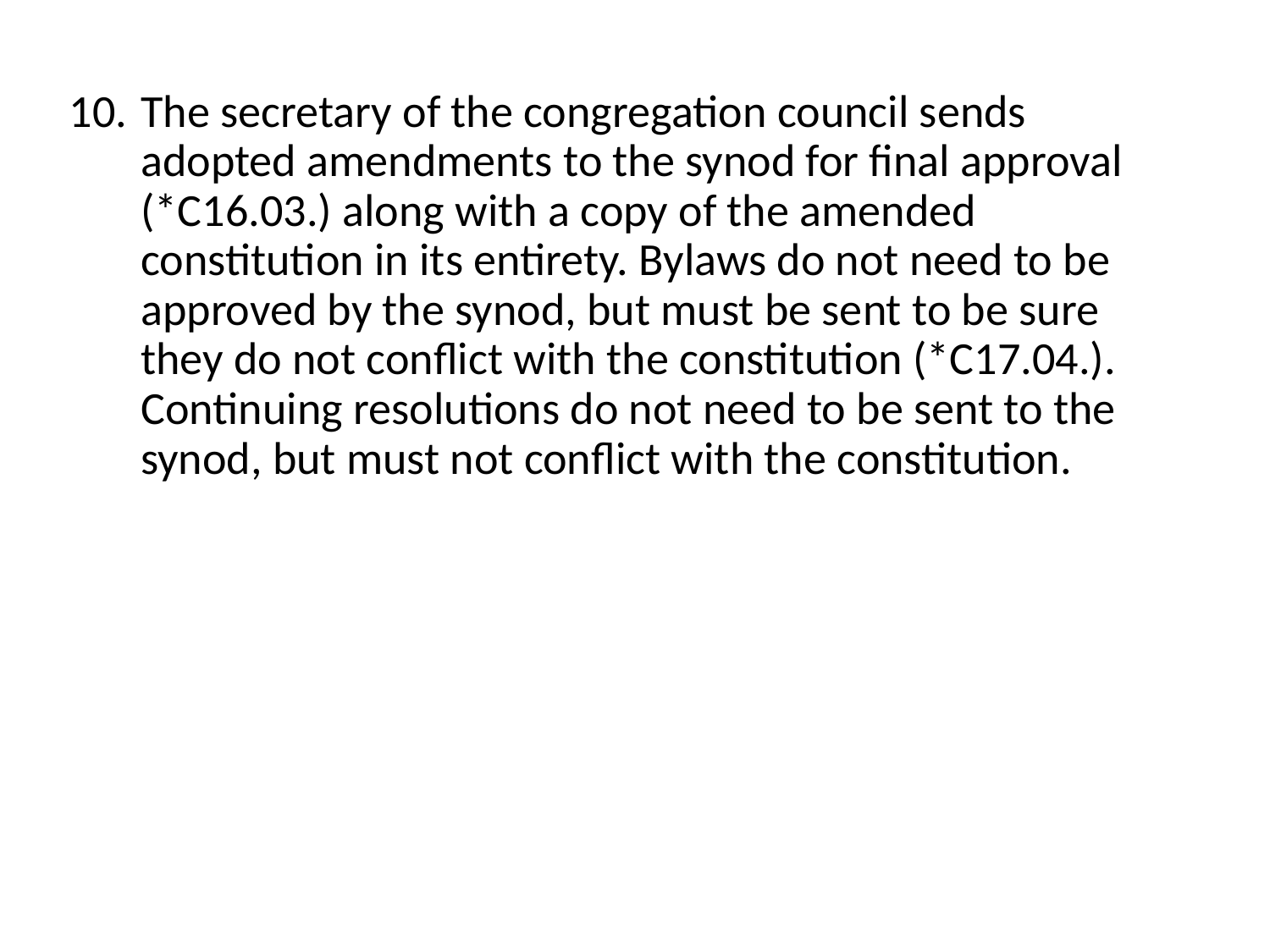

The secretary of the congregation council sends adopted amendments to the synod for final approval (*C16.03.) along with a copy of the amended constitution in its entirety. Bylaws do not need to be approved by the synod, but must be sent to be sure they do not conflict with the constitution (*C17.04.). Continuing resolutions do not need to be sent to the synod, but must not conflict with the constitution.